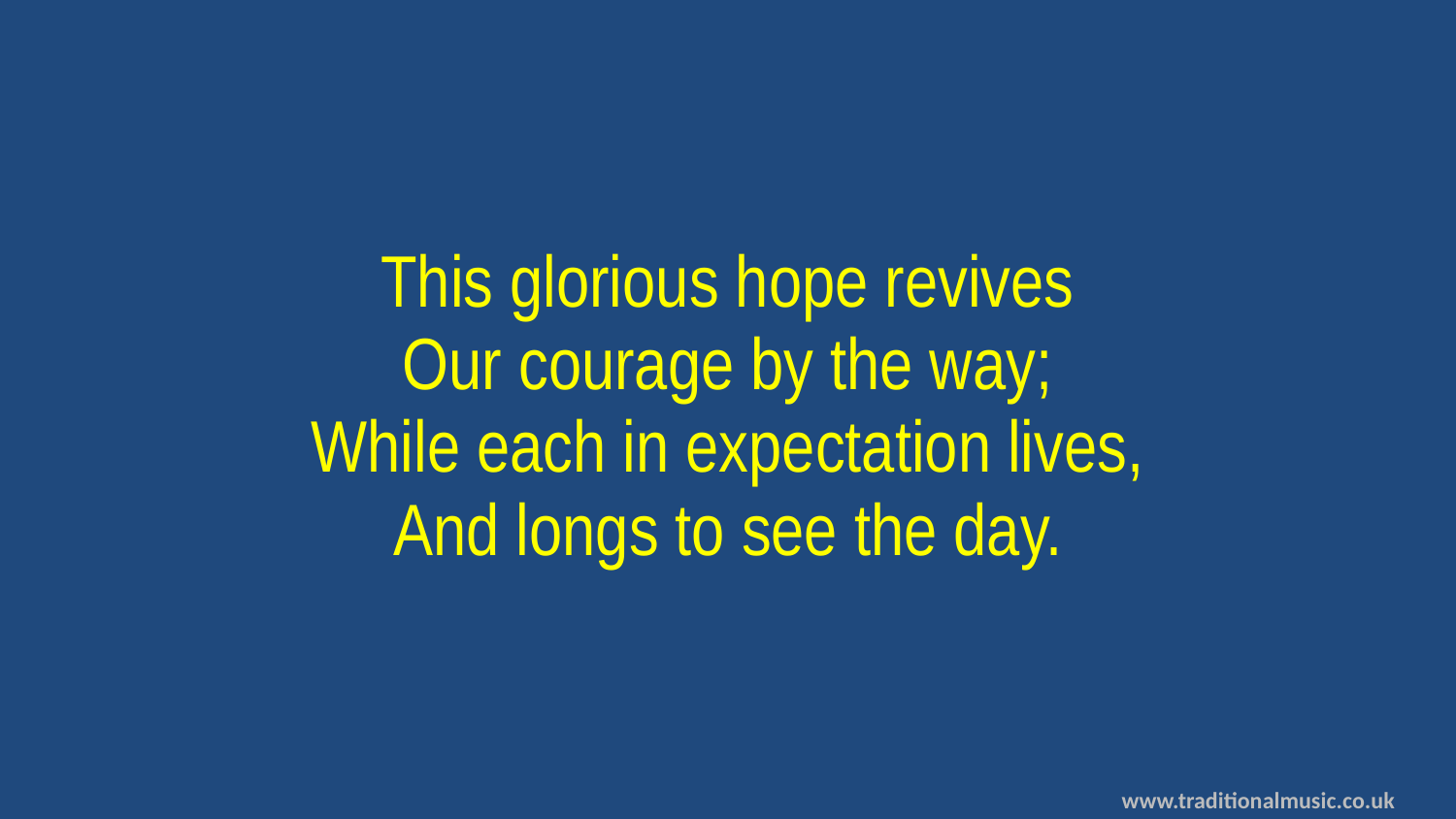

This glorious hope revives
Our courage by the way;
While each in expectation lives,
And longs to see the day.